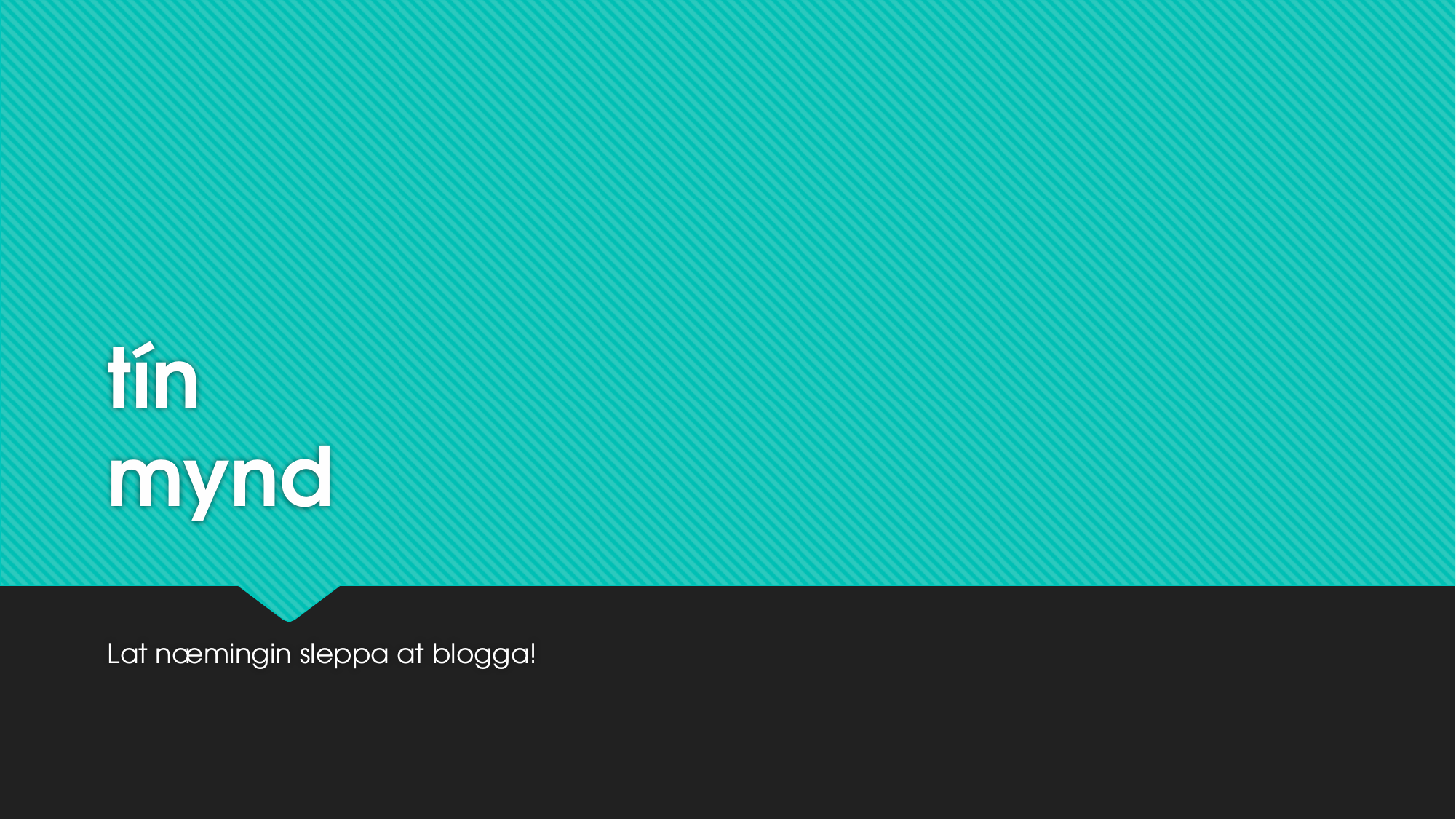

# tín mynd
Lat næmingin sleppa at blogga!